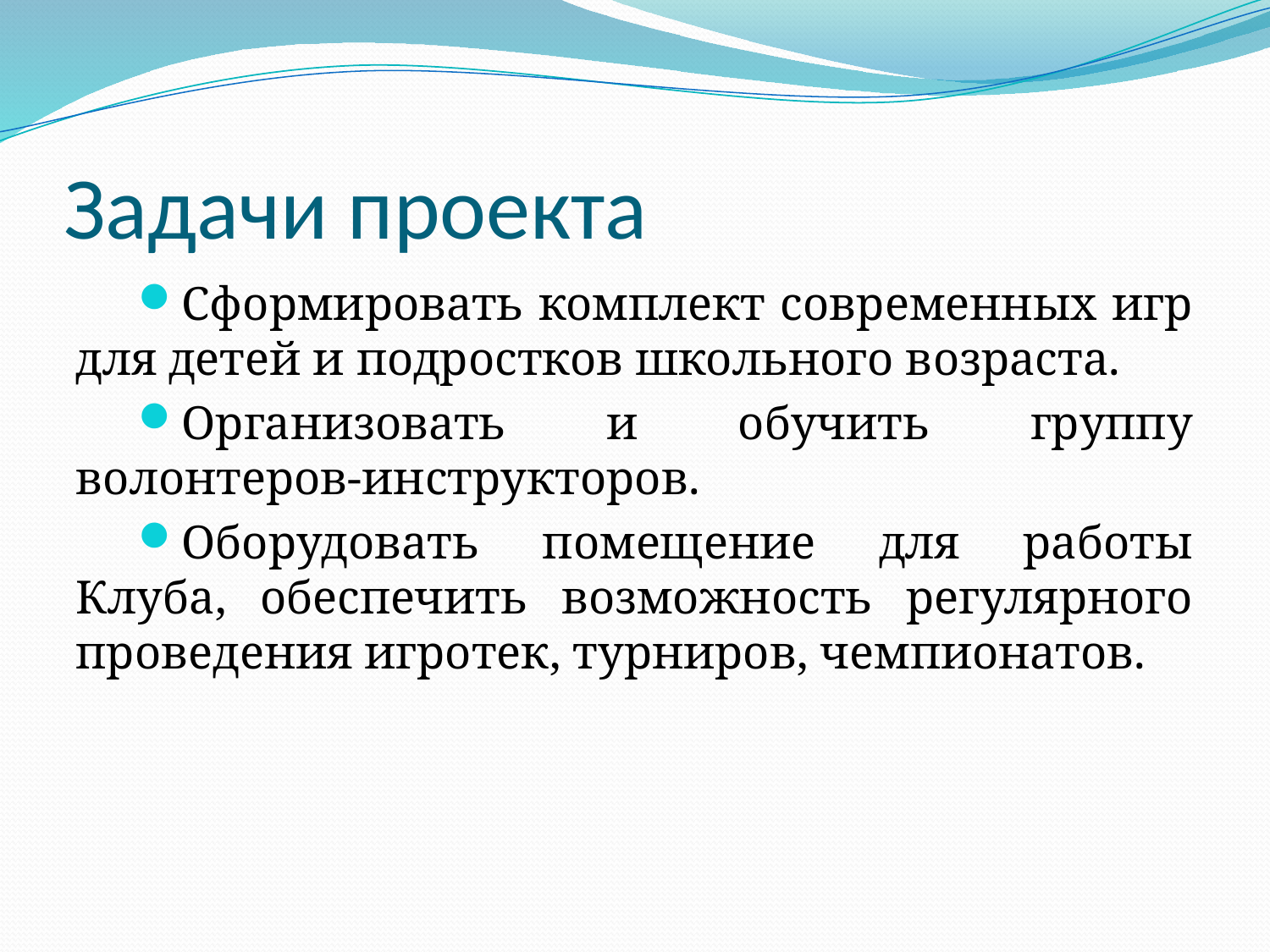

# Задачи проекта
Сформировать комплект современных игр для детей и подростков школьного возраста.
Организовать и обучить группу волонтеров-инструкторов.
Оборудовать помещение для работы Клуба, обеспечить возможность регулярного проведения игротек, турниров, чемпионатов.